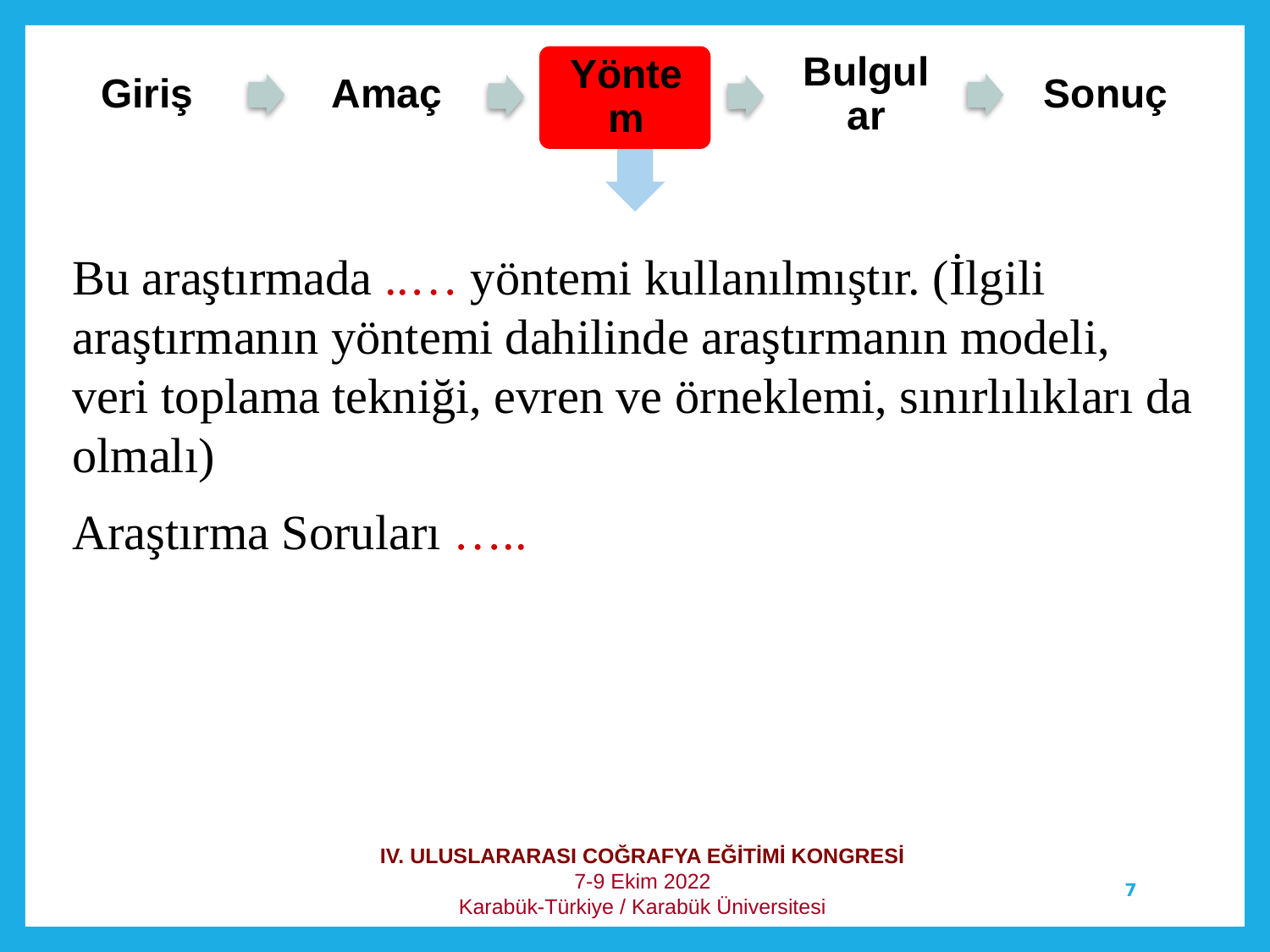

Giriş

Amaç

Yöntem

Bulgular

Sonuç

Bu araştırmada ..… yöntemi kullanılmıştır. (İlgili araştırmanın yöntemi dahilinde araştırmanın modeli,  veri toplama tekniği, evren ve örneklemi, sınırlılıkları da olmalı)
Araştırma Soruları …..
IV. ULUSLARARASI COĞRAFYA EĞİTİMİ KONGRESİ
7-9 Ekim 2022
Karabük-Türkiye / Karabük Üniversitesi

7